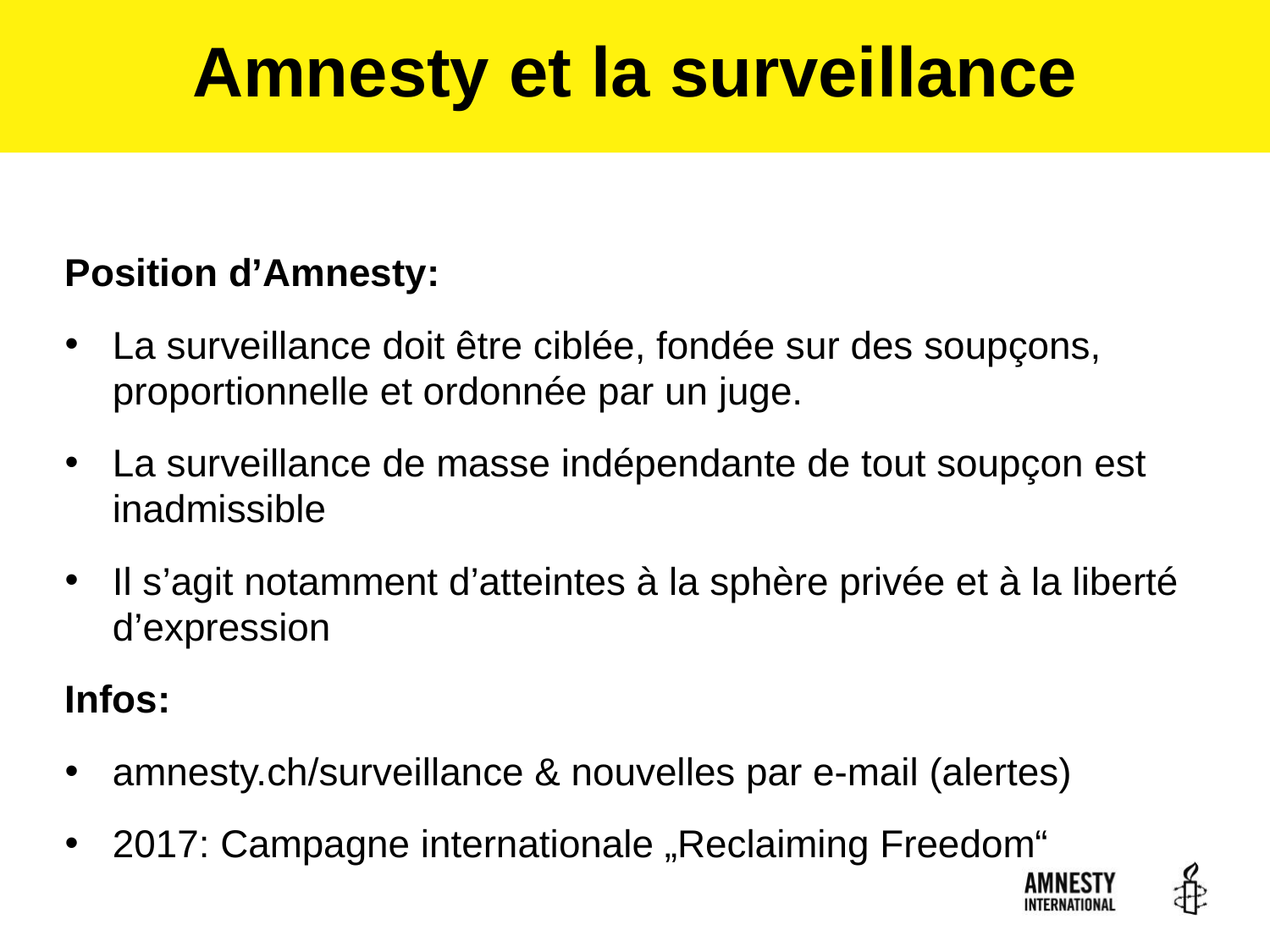

# Amnesty et la surveillance

Position d’Amnesty:
La surveillance doit être ciblée, fondée sur des soupçons, proportionnelle et ordonnée par un juge.
La surveillance de masse indépendante de tout soupçon est inadmissible
Il s’agit notamment d’atteintes à la sphère privée et à la liberté d’expression
Infos:
amnesty.ch/surveillance & nouvelles par e-mail (alertes)
2017: Campagne internationale „Reclaiming Freedom“